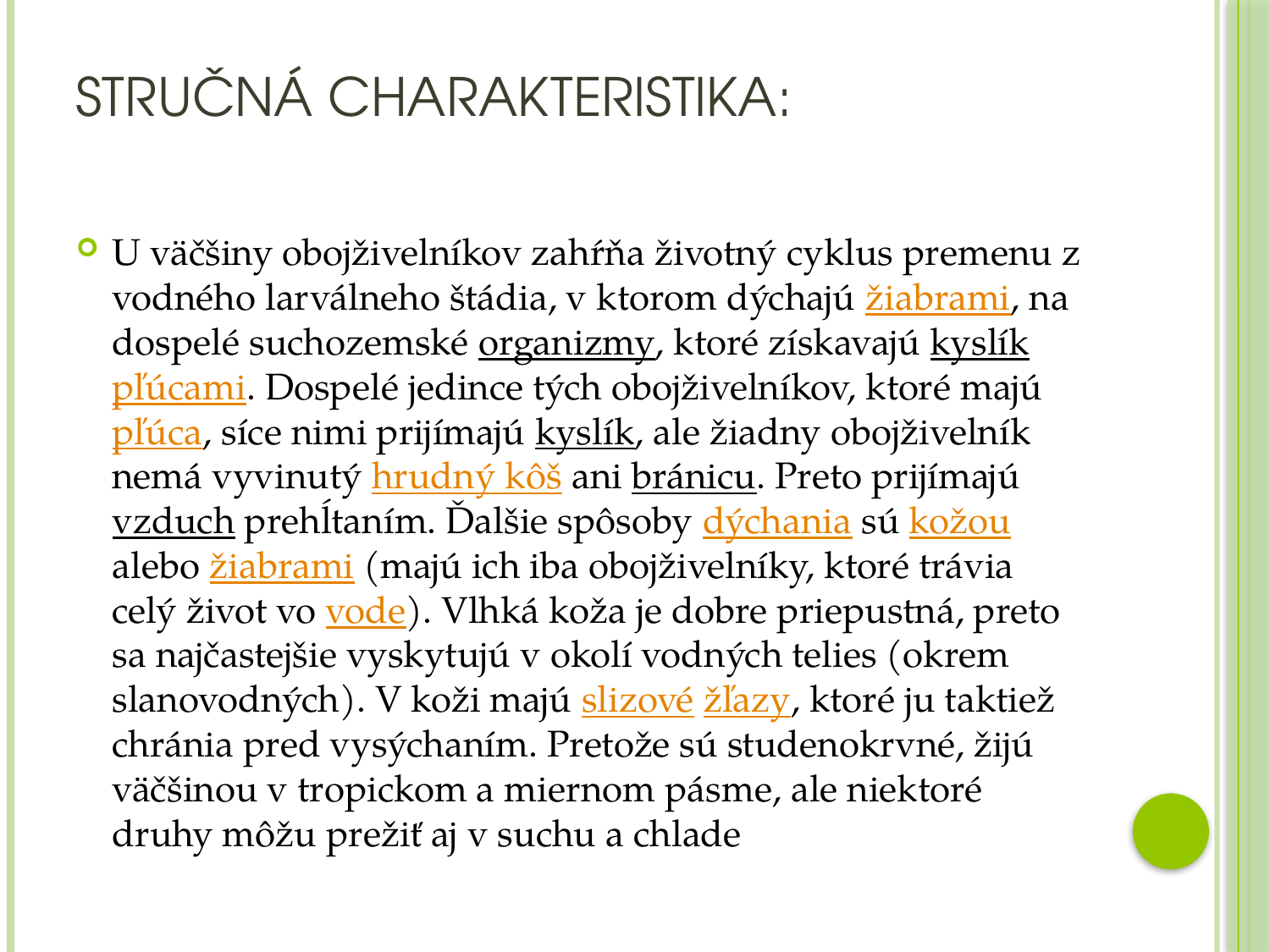

# Stručná charakteristika:
U väčšiny obojživelníkov zahŕňa životný cyklus premenu z vodného larválneho štádia, v ktorom dýchajú žiabrami, na dospelé suchozemské organizmy, ktoré získavajú kyslík pľúcami. Dospelé jedince tých obojživelníkov, ktoré majú pľúca, síce nimi prijímajú kyslík, ale žiadny obojživelník nemá vyvinutý hrudný kôš ani bránicu. Preto prijímajú vzduch prehĺtaním. Ďalšie spôsoby dýchania sú kožou alebo žiabrami (majú ich iba obojživelníky, ktoré trávia celý život vo vode). Vlhká koža je dobre priepustná, preto sa najčastejšie vyskytujú v okolí vodných telies (okrem slanovodných). V koži majú slizové žľazy, ktoré ju taktiež chránia pred vysýchaním. Pretože sú studenokrvné, žijú väčšinou v tropickom a miernom pásme, ale niektoré druhy môžu prežiť aj v suchu a chlade